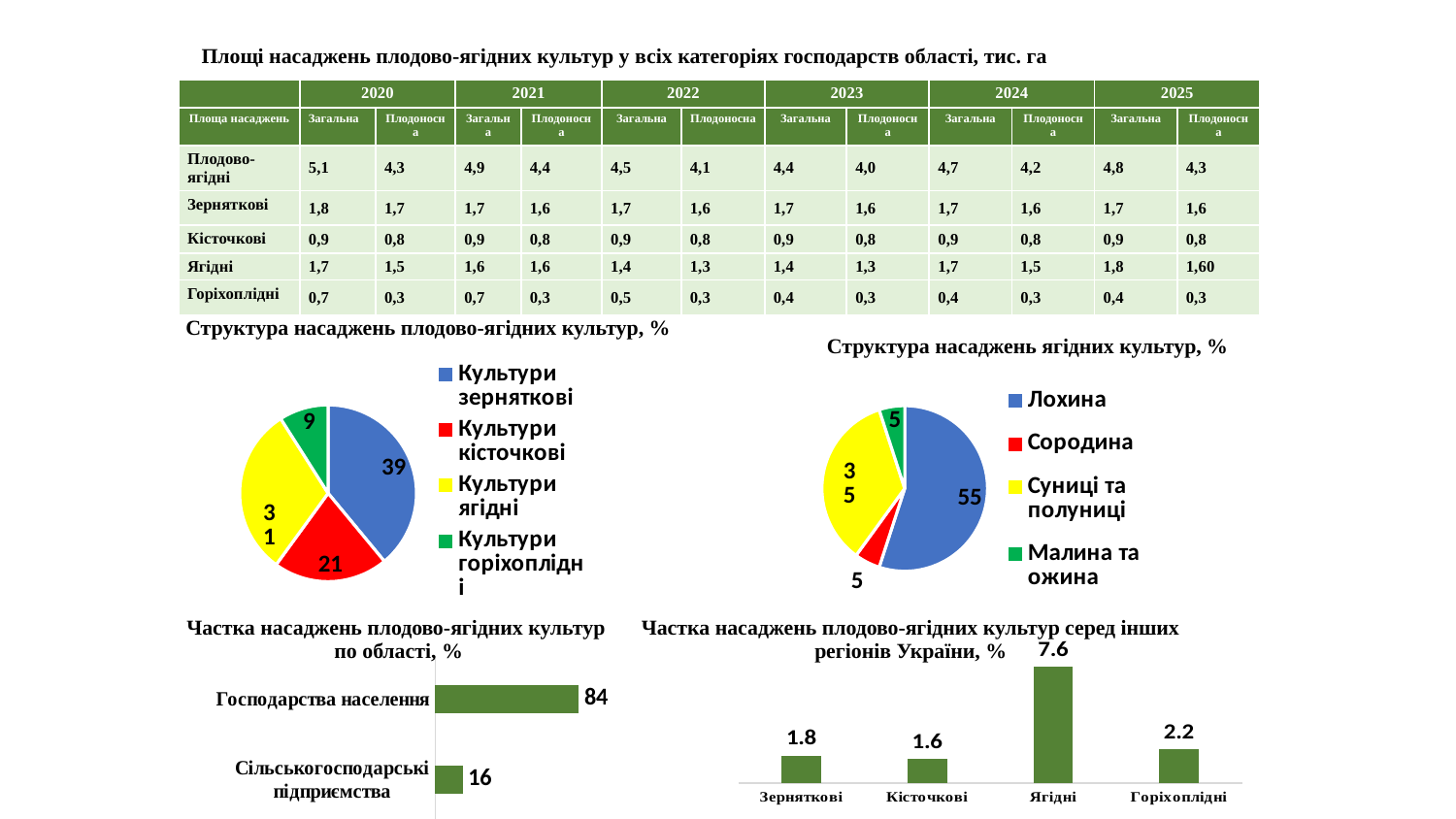

Площі насаджень плодово-ягідних культур у всіх категоріях господарств області, тис. га
|  | 2020 |  | 2021 |  | 2022 |  | 2023 |  | 2024 |  | 2025 |  |
| --- | --- | --- | --- | --- | --- | --- | --- | --- | --- | --- | --- | --- |
| Площа насаджень | Загальна | Плодоносна | Загальна | Плодоносна | Загальна | Плодоносна | Загальна | Плодоносна | Загальна | Плодоносна | Загальна | Плодоносна |
| Плодово-ягідні | 5,1 | 4,3 | 4,9 | 4,4 | 4,5 | 4,1 | 4,4 | 4,0 | 4,7 | 4,2 | 4,8 | 4,3 |
| Зерняткові | 1,8 | 1,7 | 1,7 | 1,6 | 1,7 | 1,6 | 1,7 | 1,6 | 1,7 | 1,6 | 1,7 | 1,6 |
| Кісточкові | 0,9 | 0,8 | 0,9 | 0,8 | 0,9 | 0,8 | 0,9 | 0,8 | 0,9 | 0,8 | 0,9 | 0,8 |
| Ягідні | 1,7 | 1,5 | 1,6 | 1,6 | 1,4 | 1,3 | 1,4 | 1,3 | 1,7 | 1,5 | 1,8 | 1,60 |
| Горіхоплідні | 0,7 | 0,3 | 0,7 | 0,3 | 0,5 | 0,3 | 0,4 | 0,3 | 0,4 | 0,3 | 0,4 | 0,3 |
Структура насаджень плодово-ягідних культур, %
Структура насаджень ягідних культур, %

### Chart

| Category | Продаж |
|---|---|
| Культури зерняткові | 39.0 |
| Культури кісточкові | 21.0 |
| Культури ягідні | 31.0 |
| Культури горіхоплідні | 9.0 |

### Chart

| Category | Продаж |
|---|---|
| Лохина | 55.0 |
| Сородина | 5.0 |
| Суниці та полуниці | 35.0 |
| Малина та ожина | 5.0 |
Частка насаджень плодово-ягідних культур
по області, %
Частка насаджень плодово-ягідних культур серед інших регіонів України, %

### Chart

| Category | Ряд 1 |
|---|---|
| Зерняткові | 1.8 |
| Кісточкові | 1.6 |
| Ягідні | 7.6 |
| Горіхоплідні | 2.2 |

### Chart

| Category | Ряд 1 |
|---|---|
| Сільськогосподарські підприємства | 16.0 |
| Господарства населення | 84.0 |